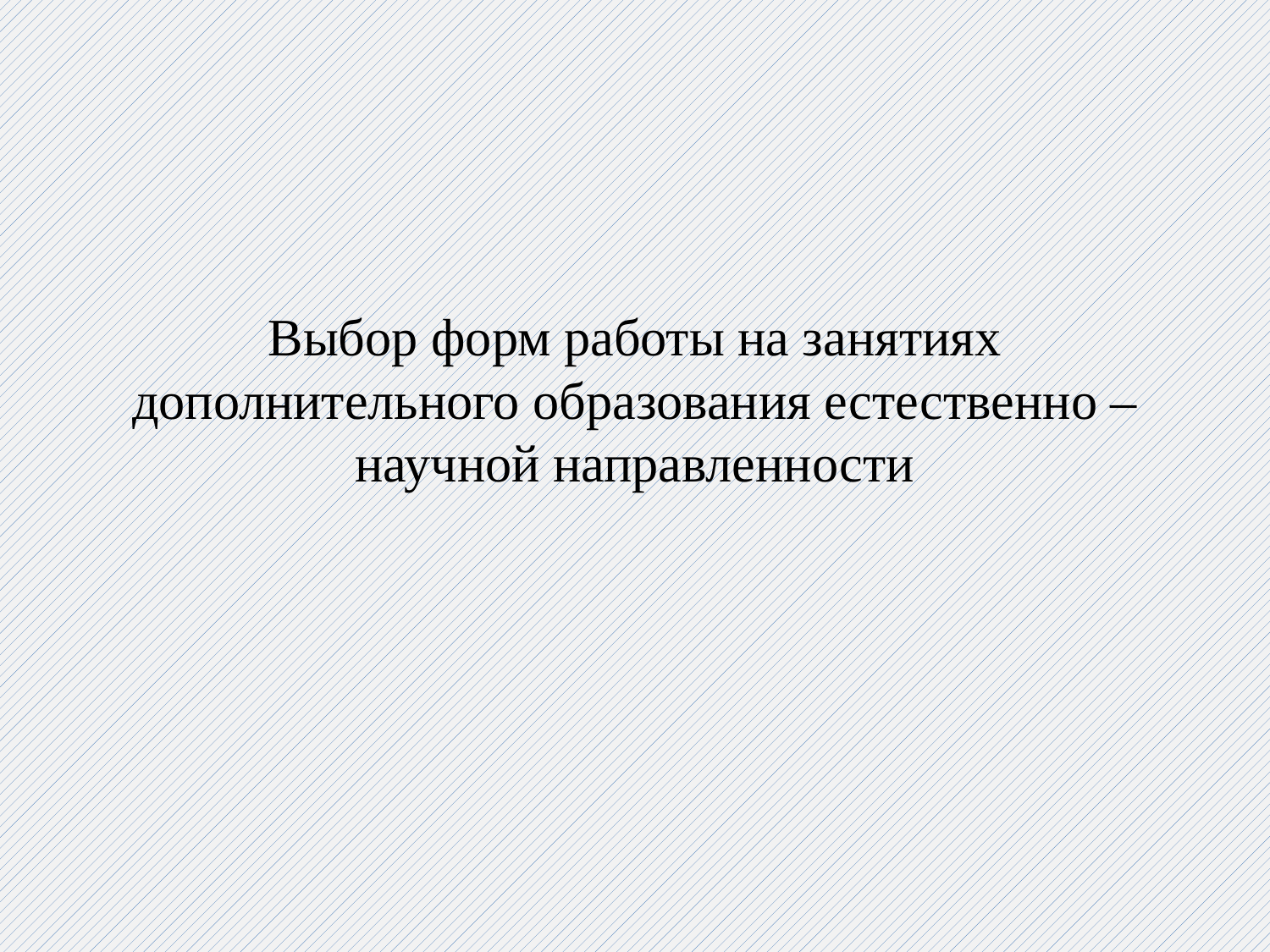

# Выбор форм работы на занятиях дополнительного образования естественно – научной направленности